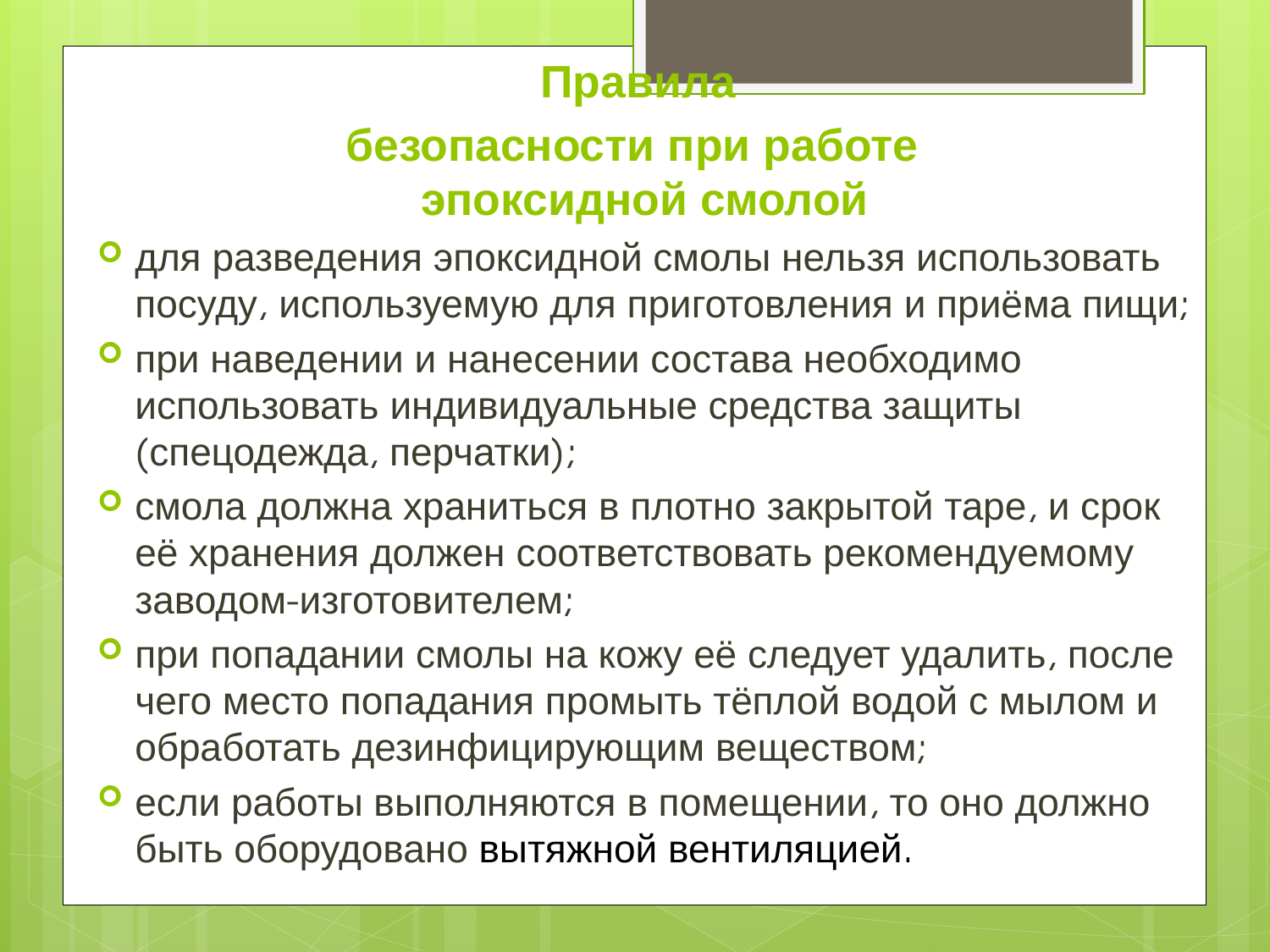

Правила
безопасности при работе
эпоксидной смолой
для разведения эпоксидной смолы нельзя использовать посуду, используемую для приготовления и приёма пищи;
при наведении и нанесении состава необходимо использовать индивидуальные средства защиты (спецодежда, перчатки);
смола должна храниться в плотно закрытой таре, и срок её хранения должен соответствовать рекомендуемому заводом-изготовителем;
при попадании смолы на кожу её следует удалить, после чего место попадания промыть тёплой водой с мылом и обработать дезинфицирующим веществом;
если работы выполняются в помещении, то оно должно быть оборудовано вытяжной вентиляцией.

#